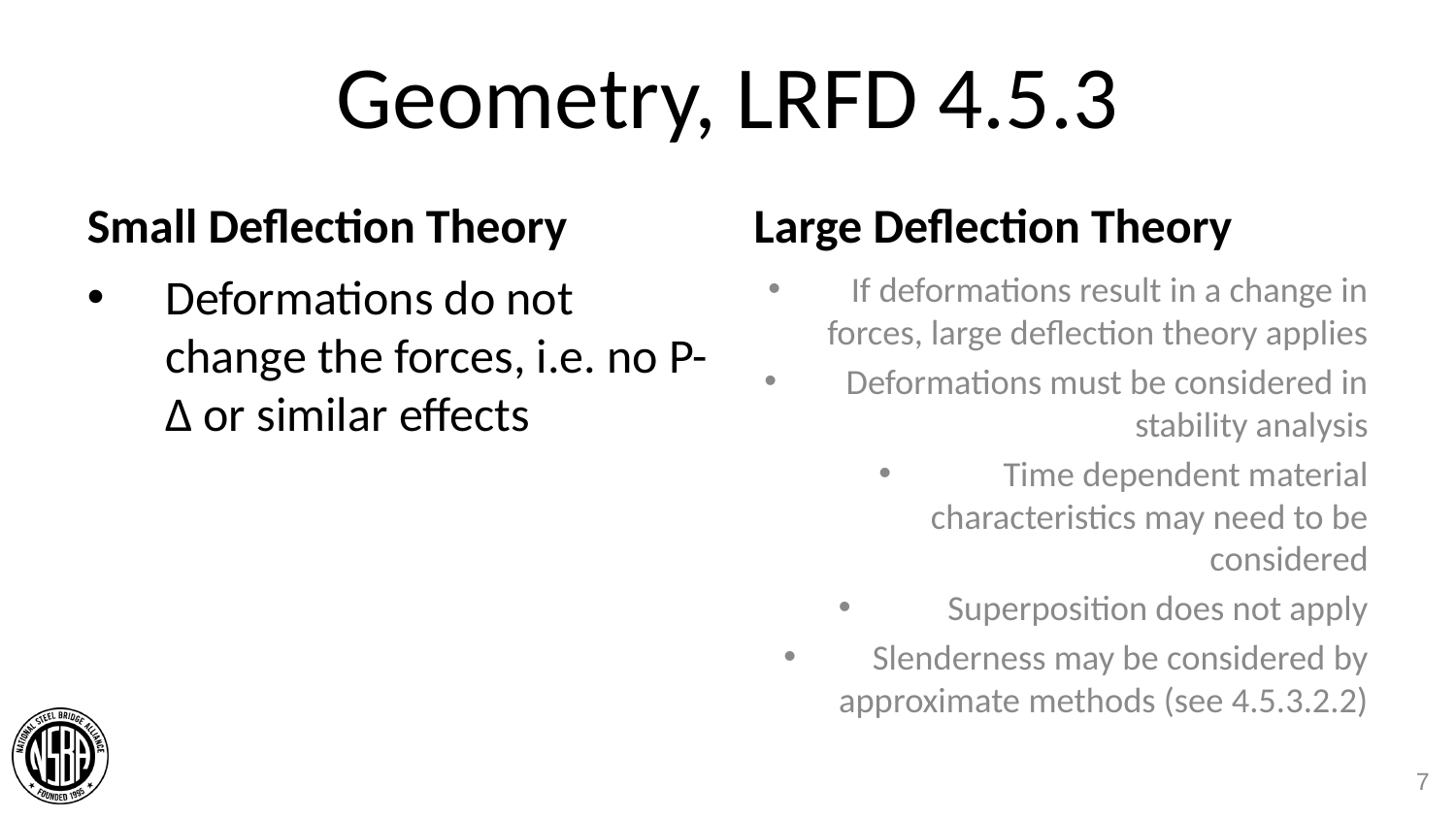

# Geometry, LRFD 4.5.3
Small Deflection Theory
Large Deflection Theory
Deformations do not change the forces, i.e. no P-Δ or similar effects

If deformations result in a change in forces, large deflection theory applies
Deformations must be considered in stability analysis
Time dependent material characteristics may need to be considered
Superposition does not apply
Slenderness may be considered by approximate methods (see 4.5.3.2.2)
7